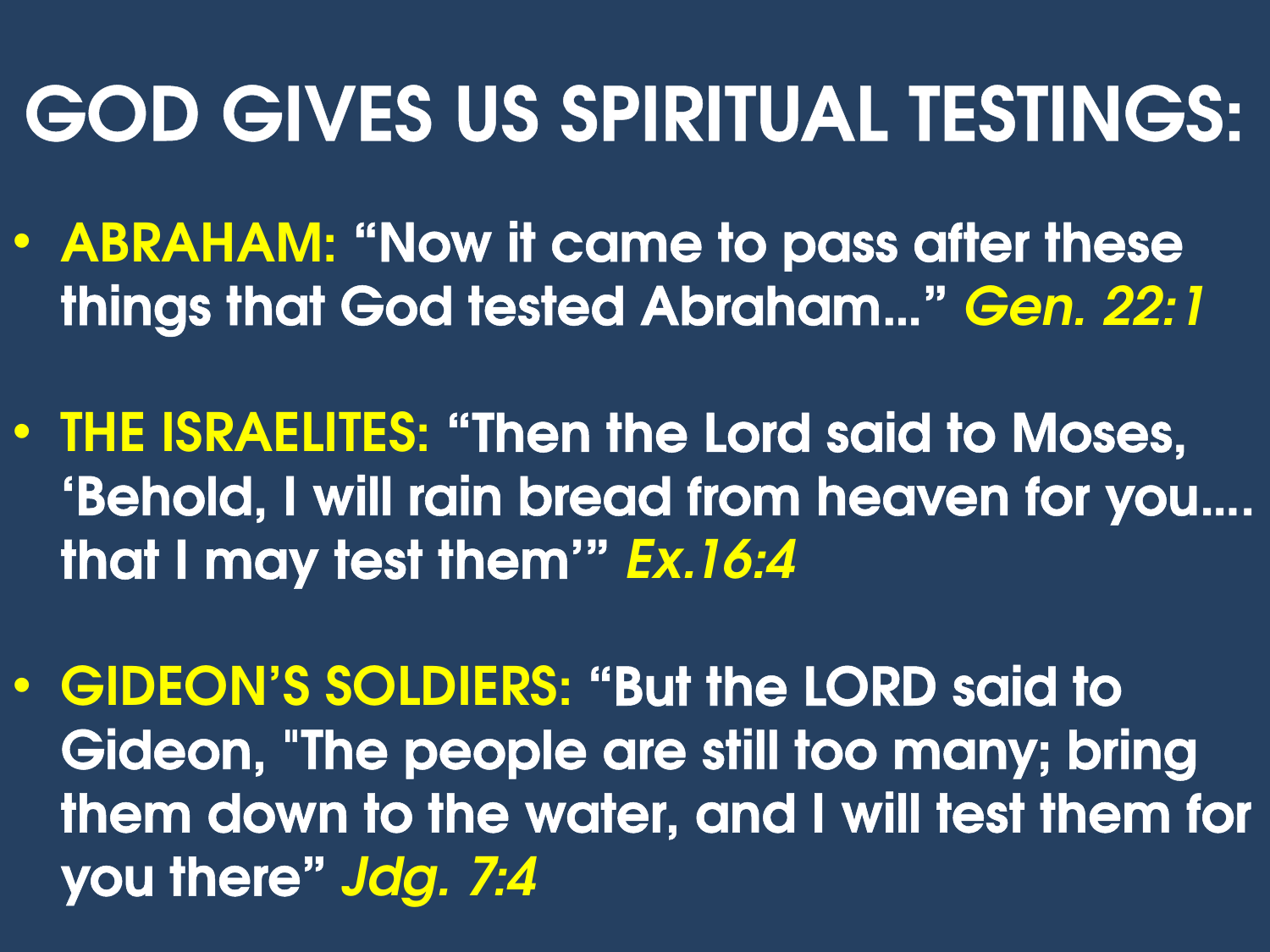

GOD GIVES US SPIRITUAL TESTINGS:
ABRAHAM: “Now it came to pass after these things that God tested Abraham…” Gen. 22:1

THE ISRAELITES: “Then the Lord said to Moses, ‘Behold, I will rain bread from heaven for you…. that I may test them’” Ex.16:4

GIDEON’S SOLDIERS: “But the LORD said to Gideon, "The people are still too many; bring them down to the water, and I will test them for you there” Jdg. 7:4